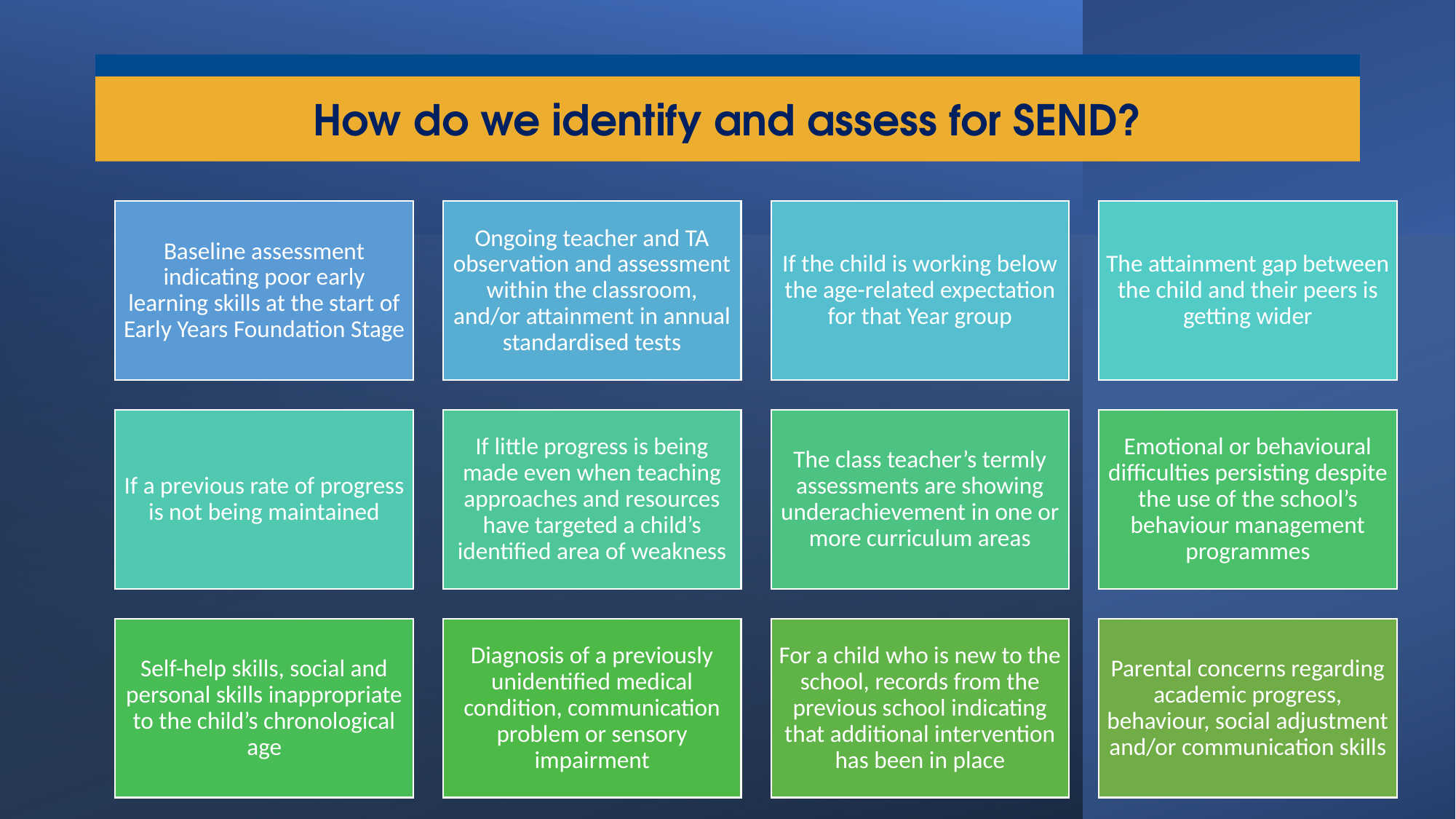

How do we identify and assess for SEND?
Baseline assessment indicating poor early learning skills at the start of Early Years Foundation Stage
Ongoing teacher and TA observation and assessment within the classroom, and/or attainment in annual standardised tests
If the child is working below the age-related expectation for that Year group
The attainment gap between the child and their peers is getting wider
If a previous rate of progress is not being maintained
If little progress is being made even when teaching approaches and resources have targeted a child’s identified area of weakness
The class teacher’s termly assessments are showing underachievement in one or more curriculum areas
Emotional or behavioural difficulties persisting despite the use of the school’s behaviour management programmes
Self-help skills, social and personal skills inappropriate to the child’s chronological age
Diagnosis of a previously unidentified medical condition, communication problem or sensory impairment
For a child who is new to the school, records from the previous school indicating that additional intervention has been in place
Parental concerns regarding academic progress, behaviour, social adjustment and/or communication skills